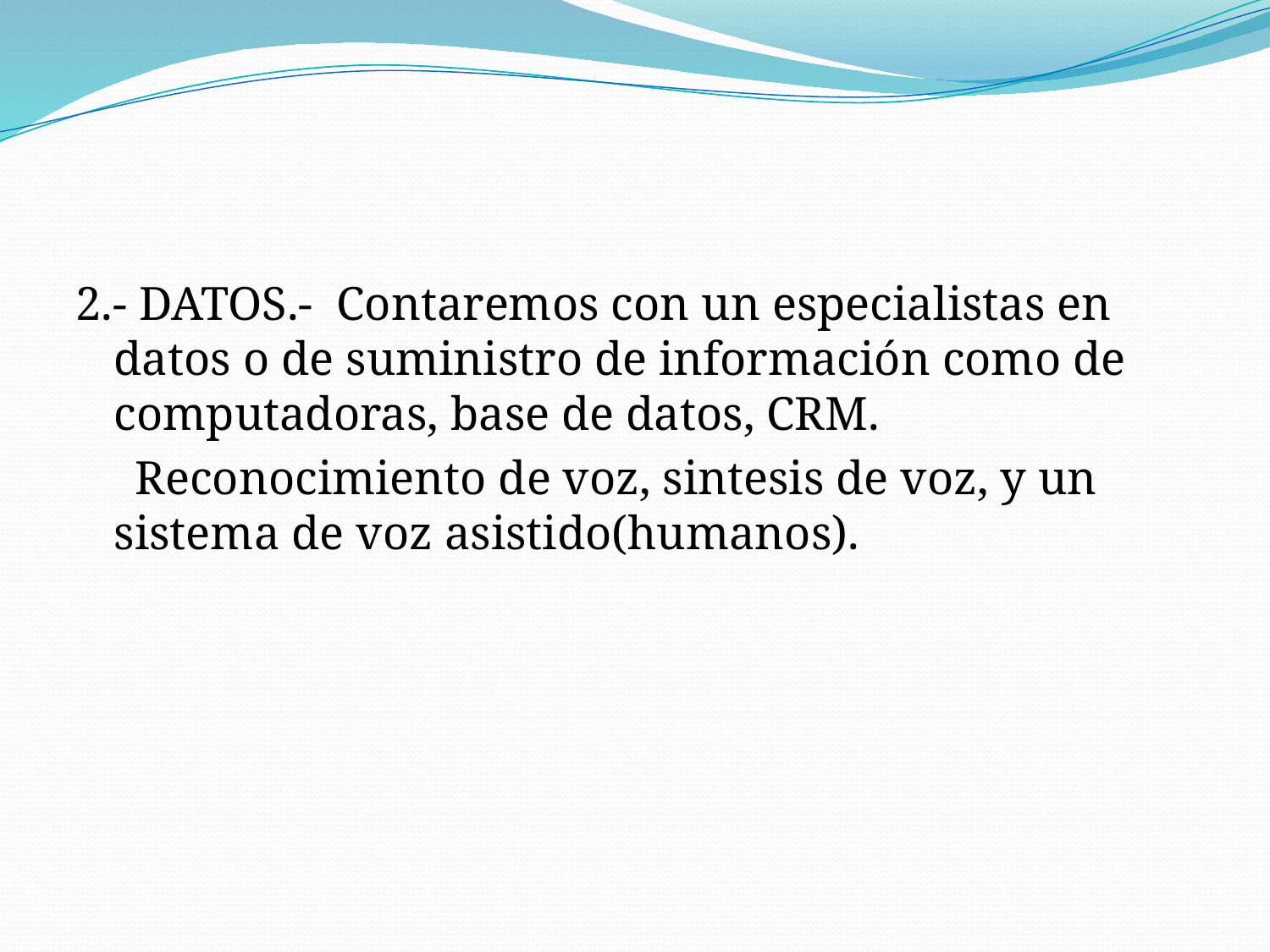

2.- DATOS.-  Contaremos con un especialistas en datos o de suministro de información como de computadoras, base de datos, CRM.
     Reconocimiento de voz, sintesis de voz, y un sistema de voz asistido(humanos).